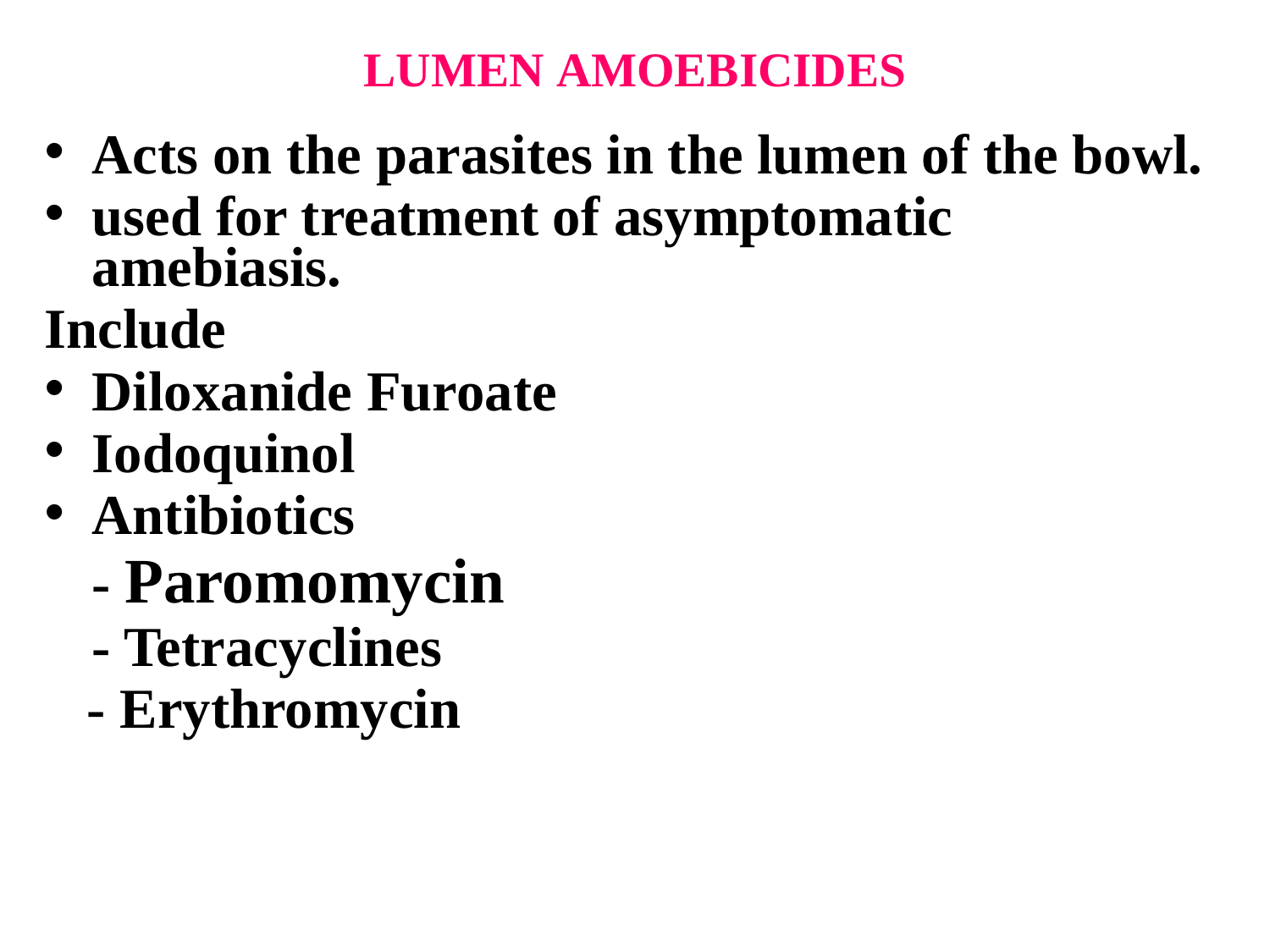

# LUMEN AMOEBICIDES
Acts on the parasites in the lumen of the bowl.
used for treatment of asymptomatic amebiasis.
Include
Diloxanide Furoate
Iodoquinol
Antibiotics
	- Paromomycin
	- Tetracyclines
   - Erythromycin